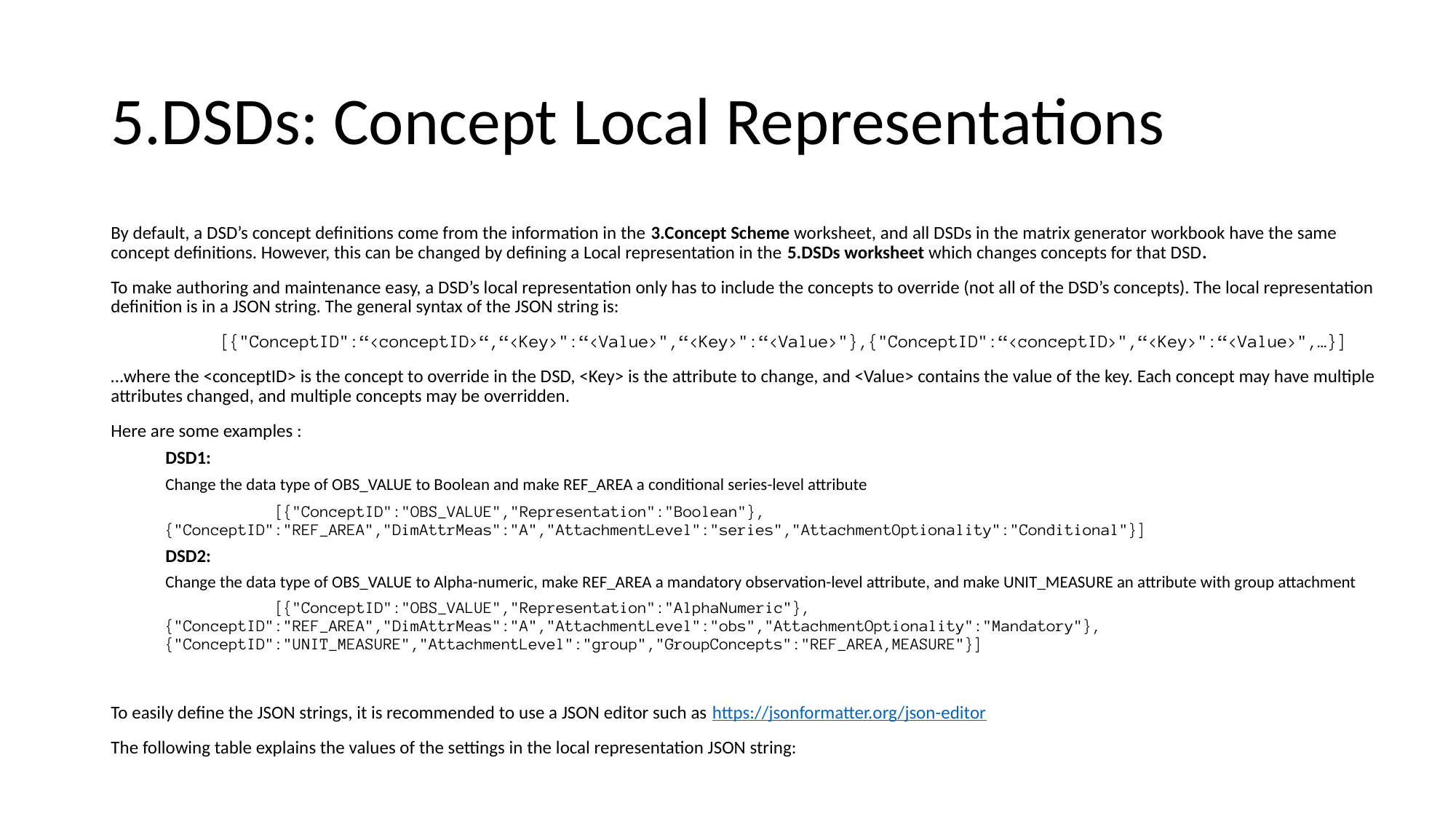

# 5.DSDs: Concept Local Representations
By default, a DSD’s concept definitions come from the information in the 3.Concept Scheme worksheet, and all DSDs in the matrix generator workbook have the same concept definitions. However, this can be changed by defining a Local representation in the 5.DSDs worksheet which changes concepts for that DSD.
To make authoring and maintenance easy, a DSD’s local representation only has to include the concepts to override (not all of the DSD’s concepts). The local representation definition is in a JSON string. The general syntax of the JSON string is:
	[{"ConceptID":“<conceptID>“,“<Key>":“<Value>",“<Key>":“<Value>"},{"ConceptID":“<conceptID>",“<Key>":“<Value>",…}]
…where the <conceptID> is the concept to override in the DSD, <Key> is the attribute to change, and <Value> contains the value of the key. Each concept may have multiple attributes changed, and multiple concepts may be overridden.
Here are some examples :
DSD1:
Change the data type of OBS_VALUE to Boolean and make REF_AREA a conditional series-level attribute
	[{"ConceptID":"OBS_VALUE","Representation":"Boolean"},{"ConceptID":"REF_AREA","DimAttrMeas":"A","AttachmentLevel":"series","AttachmentOptionality":"Conditional"}]
DSD2:
Change the data type of OBS_VALUE to Alpha-numeric, make REF_AREA a mandatory observation-level attribute, and make UNIT_MEASURE an attribute with group attachment
	[{"ConceptID":"OBS_VALUE","Representation":"AlphaNumeric"},{"ConceptID":"REF_AREA","DimAttrMeas":"A","AttachmentLevel":"obs","AttachmentOptionality":"Mandatory"},{"ConceptID":"UNIT_MEASURE","AttachmentLevel":"group","GroupConcepts":"REF_AREA,MEASURE"}]

To easily define the JSON strings, it is recommended to use a JSON editor such as https://jsonformatter.org/json-editor
The following table explains the values of the settings in the local representation JSON string: